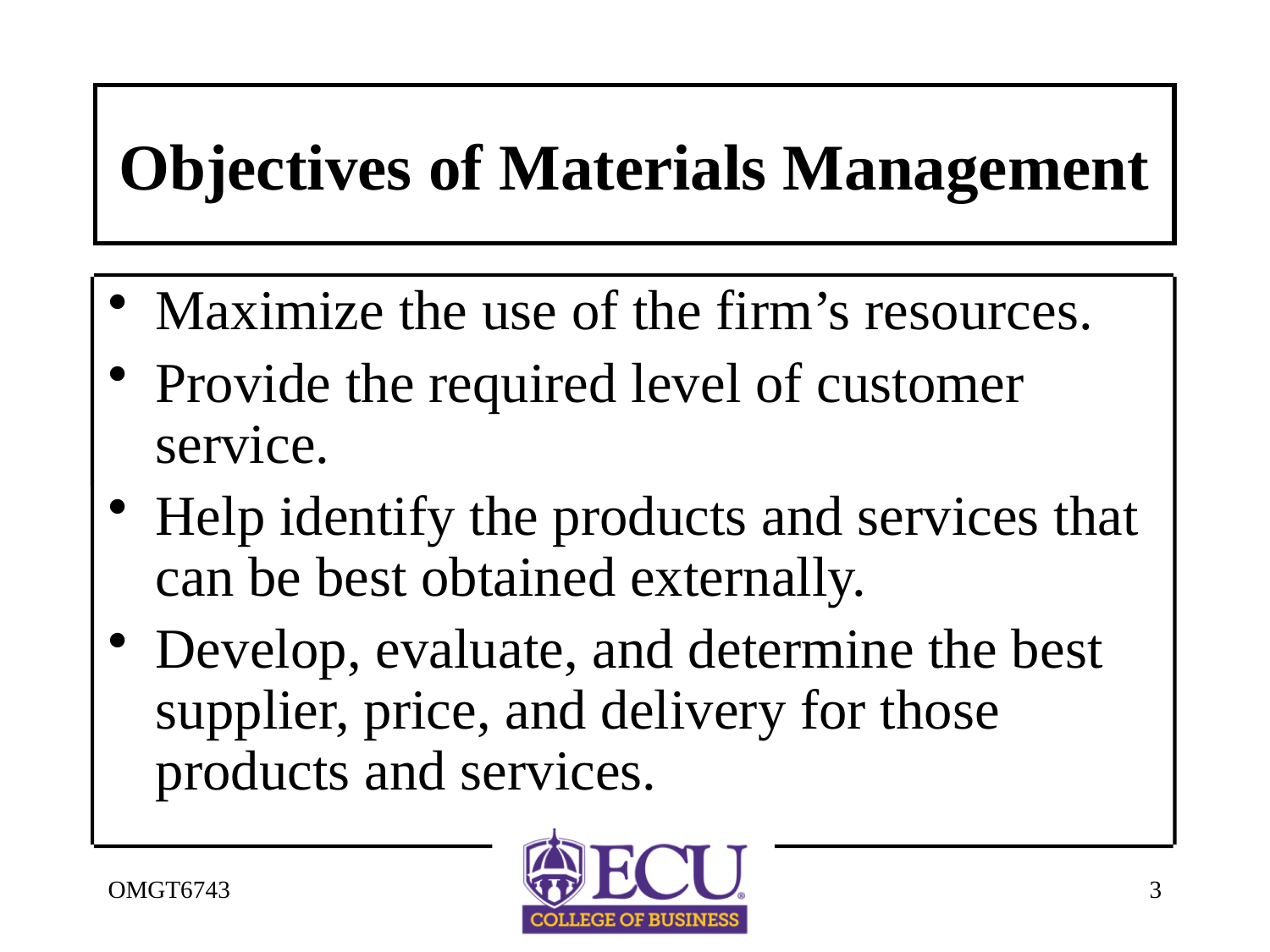

# Objectives of Materials Management
Maximize the use of the firm’s resources.
Provide the required level of customer service.
Help identify the products and services that can be best obtained externally.
Develop, evaluate, and determine the best supplier, price, and delivery for those products and services.
OMGT6743
3